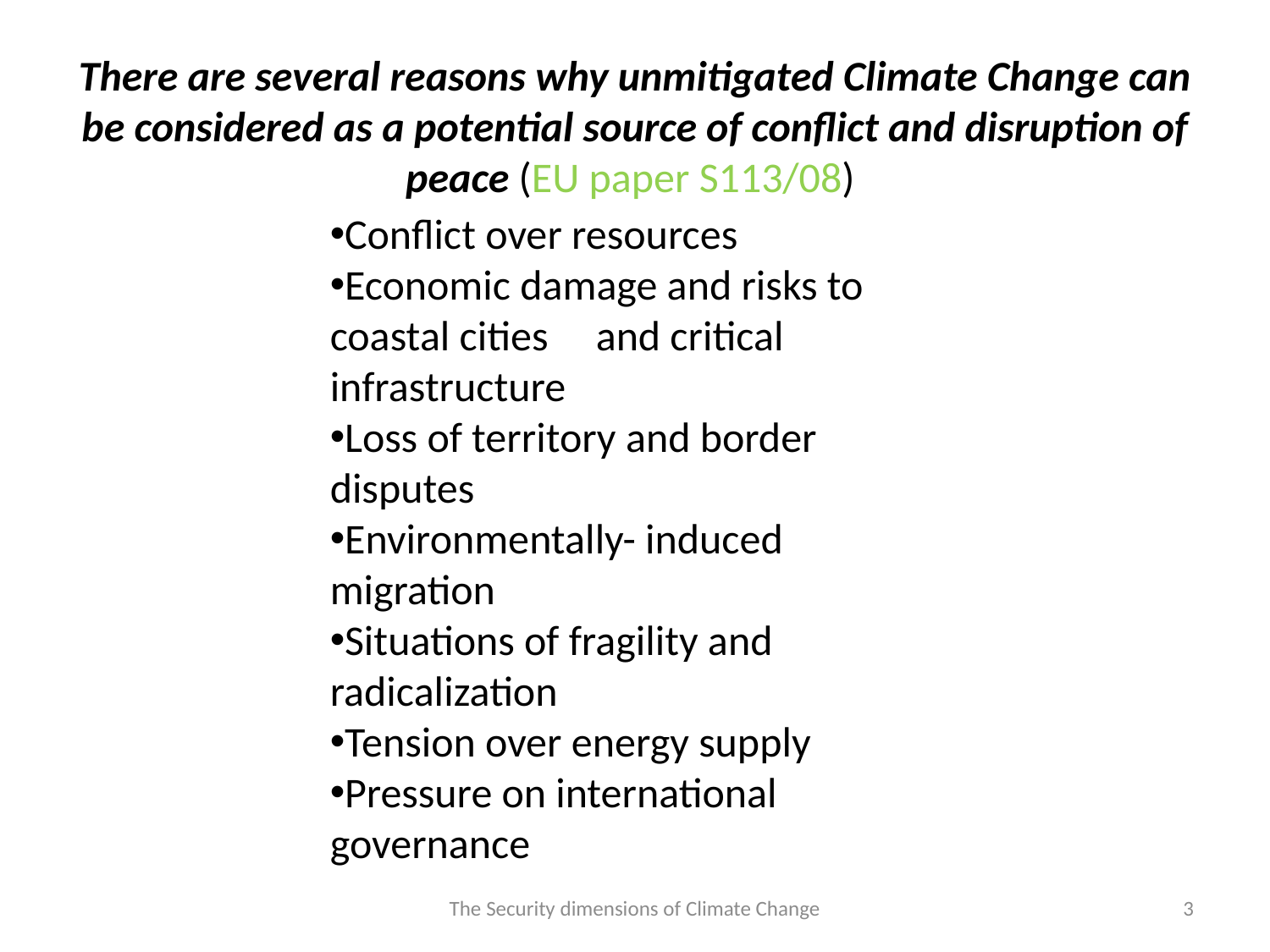

# There are several reasons why unmitigated Climate Change can be considered as a potential source of conflict and disruption of peace (EU paper S113/08)
Conflict over resources
Economic damage and risks to coastal cities     and critical infrastructure
Loss of territory and border disputes
Environmentally- induced migration
Situations of fragility and radicalization
Tension over energy supply
Pressure on international  governance
The Security dimensions of Climate Change
3